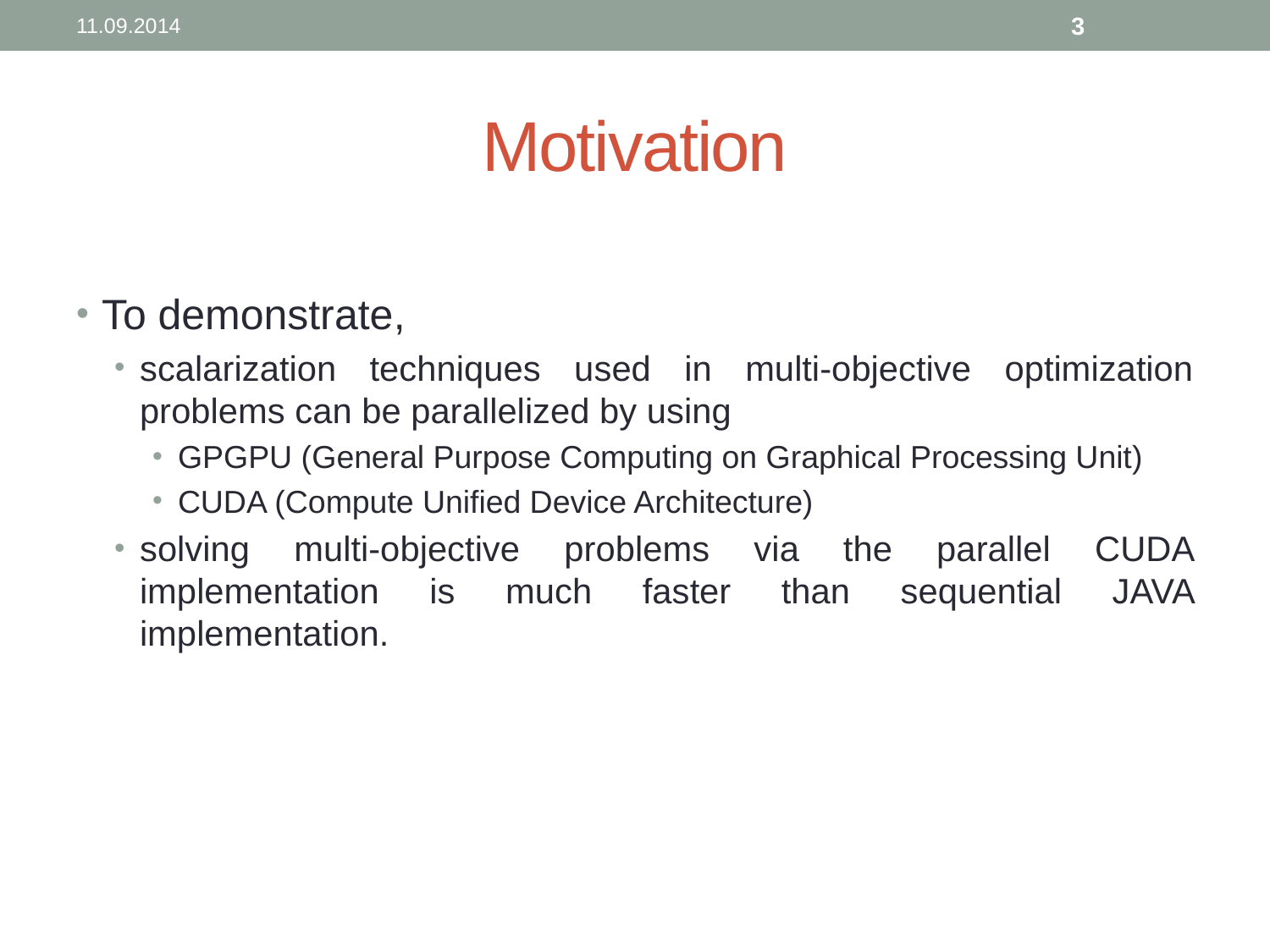

11.09.2014
3
# Motivation

To demonstrate,
scalarization techniques used in multi-objective optimization problems can be parallelized by using
GPGPU (General Purpose Computing on Graphical Processing Unit)
CUDA (Compute Unified Device Architecture)
solving multi-objective problems via the parallel CUDA implementation is much faster than sequential JAVA implementation.